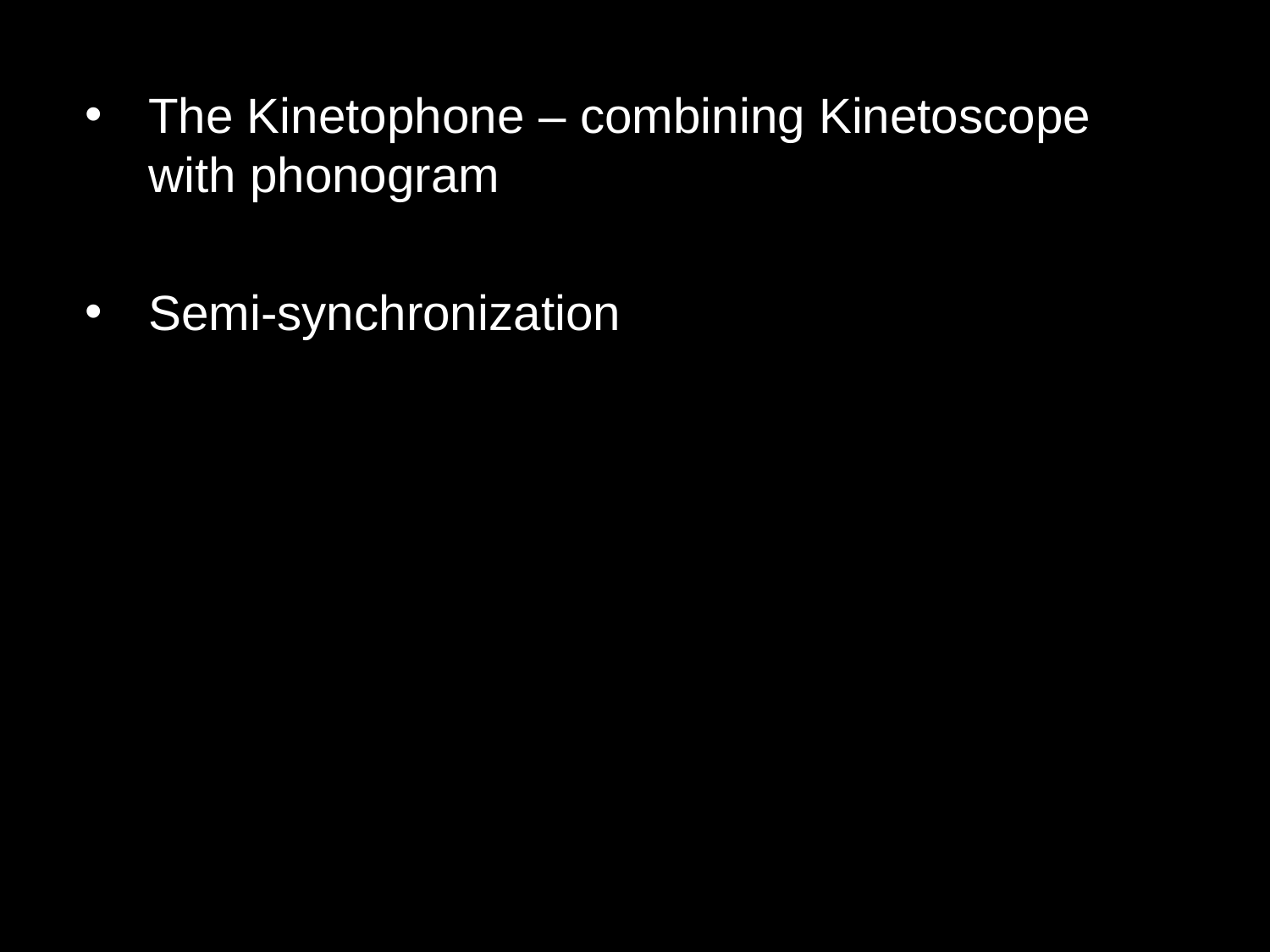

The Kinetophone – combining Kinetoscope with phonogram

Semi-synchronization